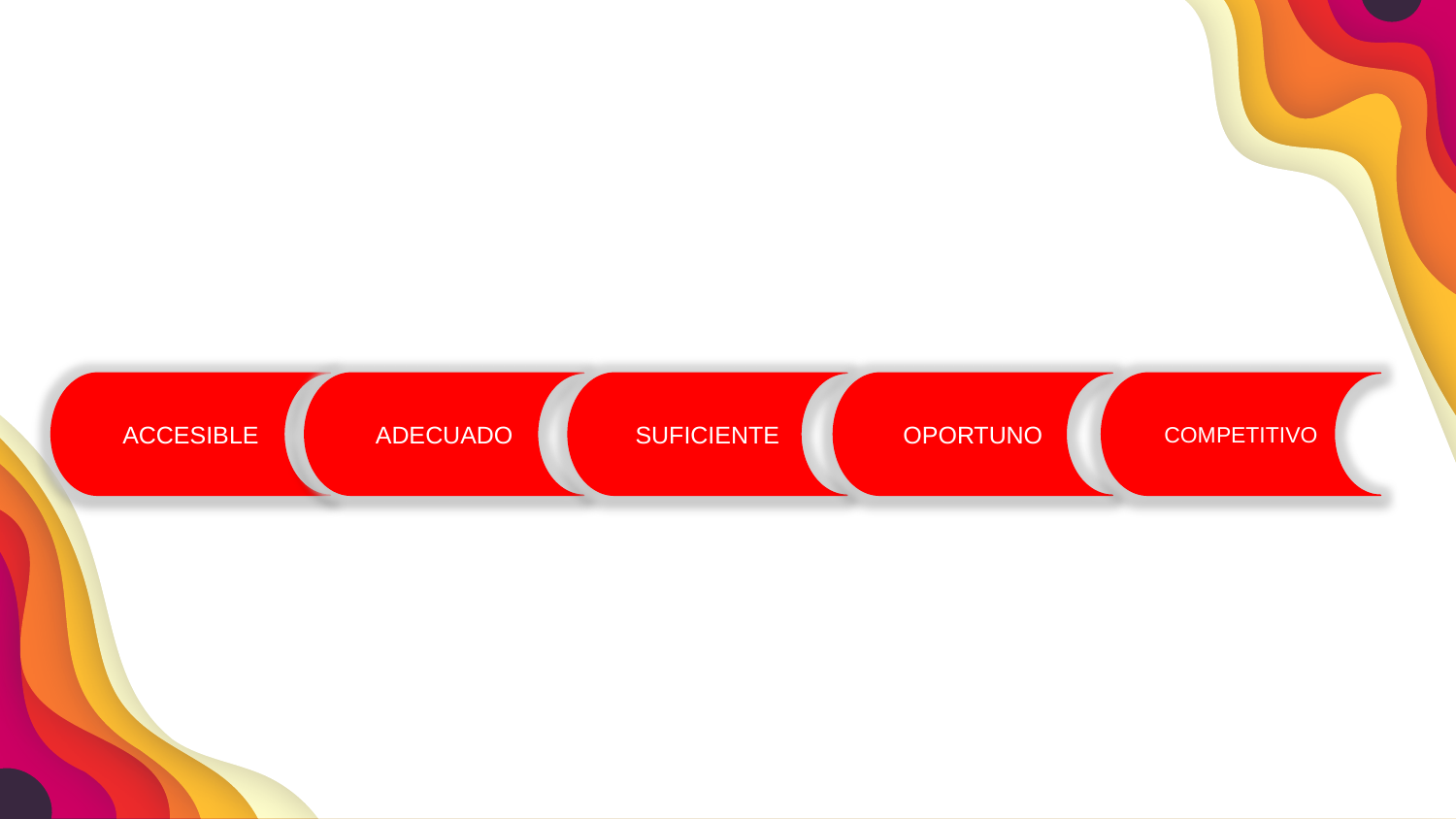

Requerimientos fundamentales del crédito
ACCESIBLE
ADECUADO
SUFICIENTE
OPORTUNO
COMPETITIVO